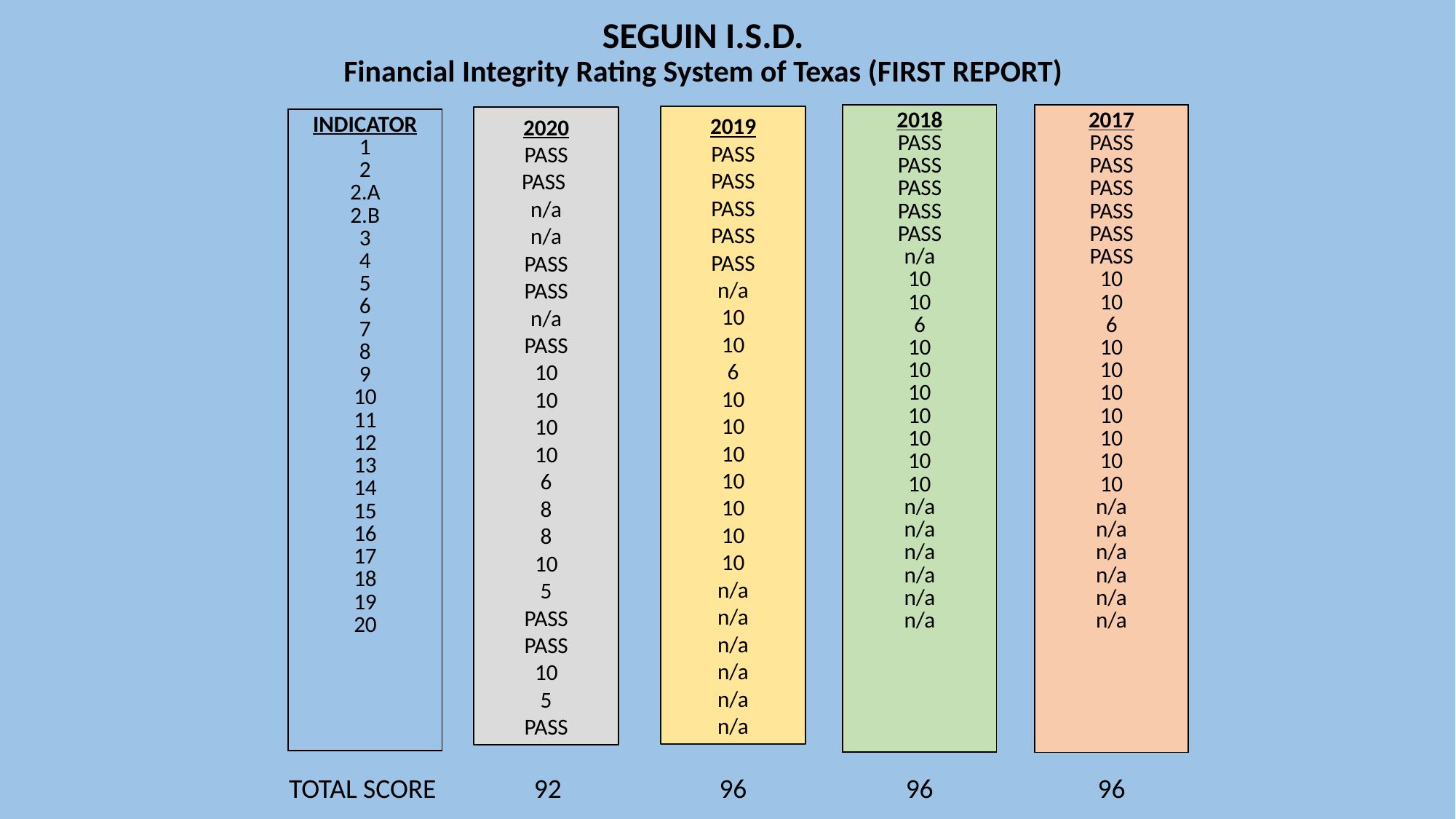

# SEGUIN I.S.D. Financial Integrity Rating System of Texas (FIRST REPORT)
| 2018 PASS PASS PASS PASS PASS n/a 10 10 6 10 10 10 10 10 10 10 n/a n/a n/a n/a n/a n/a |
| --- |
| 2017 PASS PASS PASS PASS PASS PASS 10 10 6 10 10 10 10 10 10 10 n/a n/a n/a n/a n/a n/a |
| --- |
2019
PASS
PASS
PASS
PASS
PASS
n/a
10
10
6
10
10
10
10
10
10
10
n/a
n/a
n/a
n/a
n/a
n/a
2020
PASS
PASS
n/a
n/a
PASS
PASS
n/a
PASS
10
10
10
10
6
8
8
10
5
PASS
PASS
10
5
PASS
| INDICATOR 1 2 2.A 2.B 3 4 5 6 7 8 9 10 11 12 13 14 15 16 17 18 19 20 |
| --- |
92
TOTAL SCORE
96
96
96